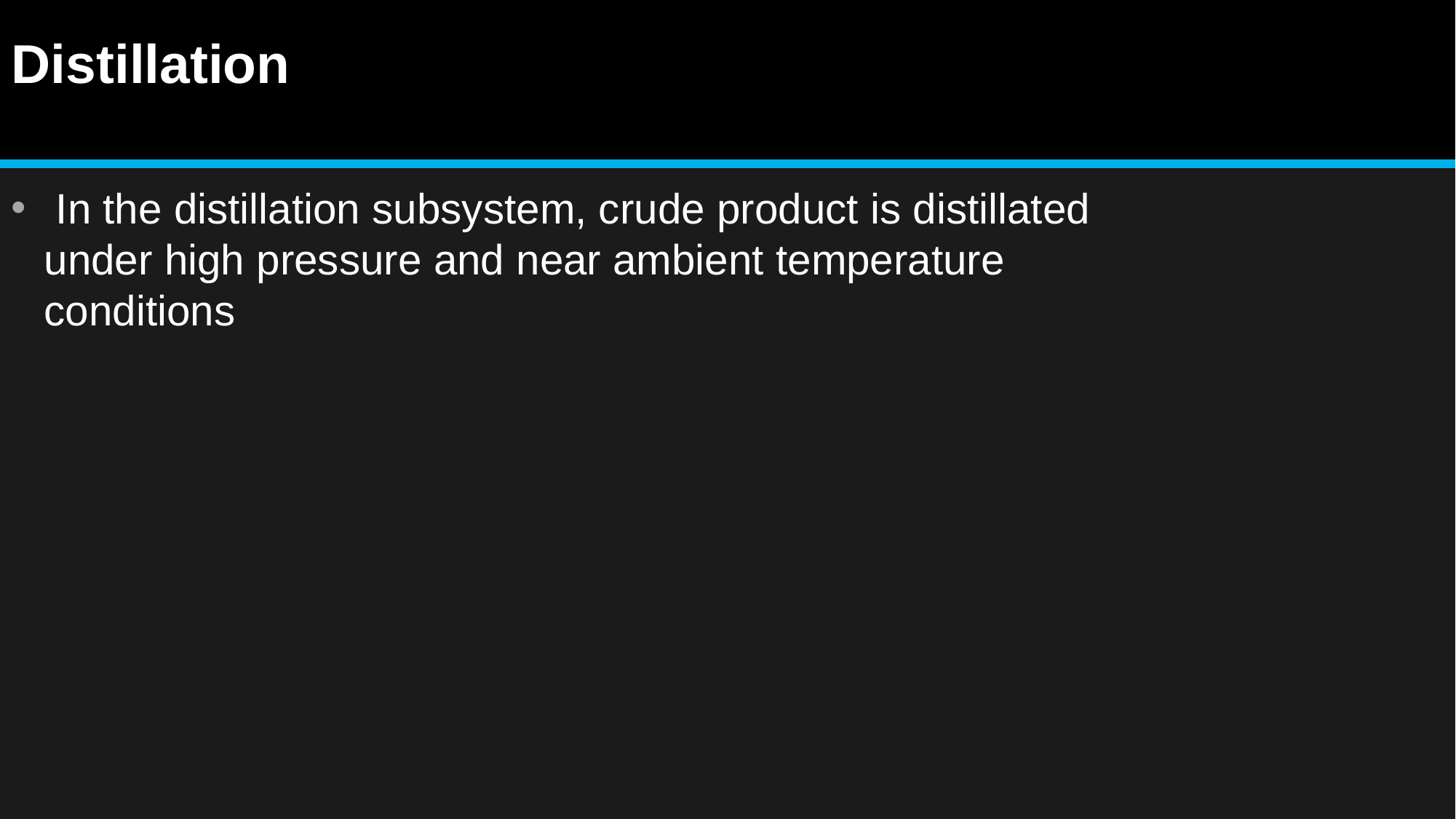

# Distillation
 In the distillation subsystem, crude product is distillated under high pressure and near ambient temperature conditions